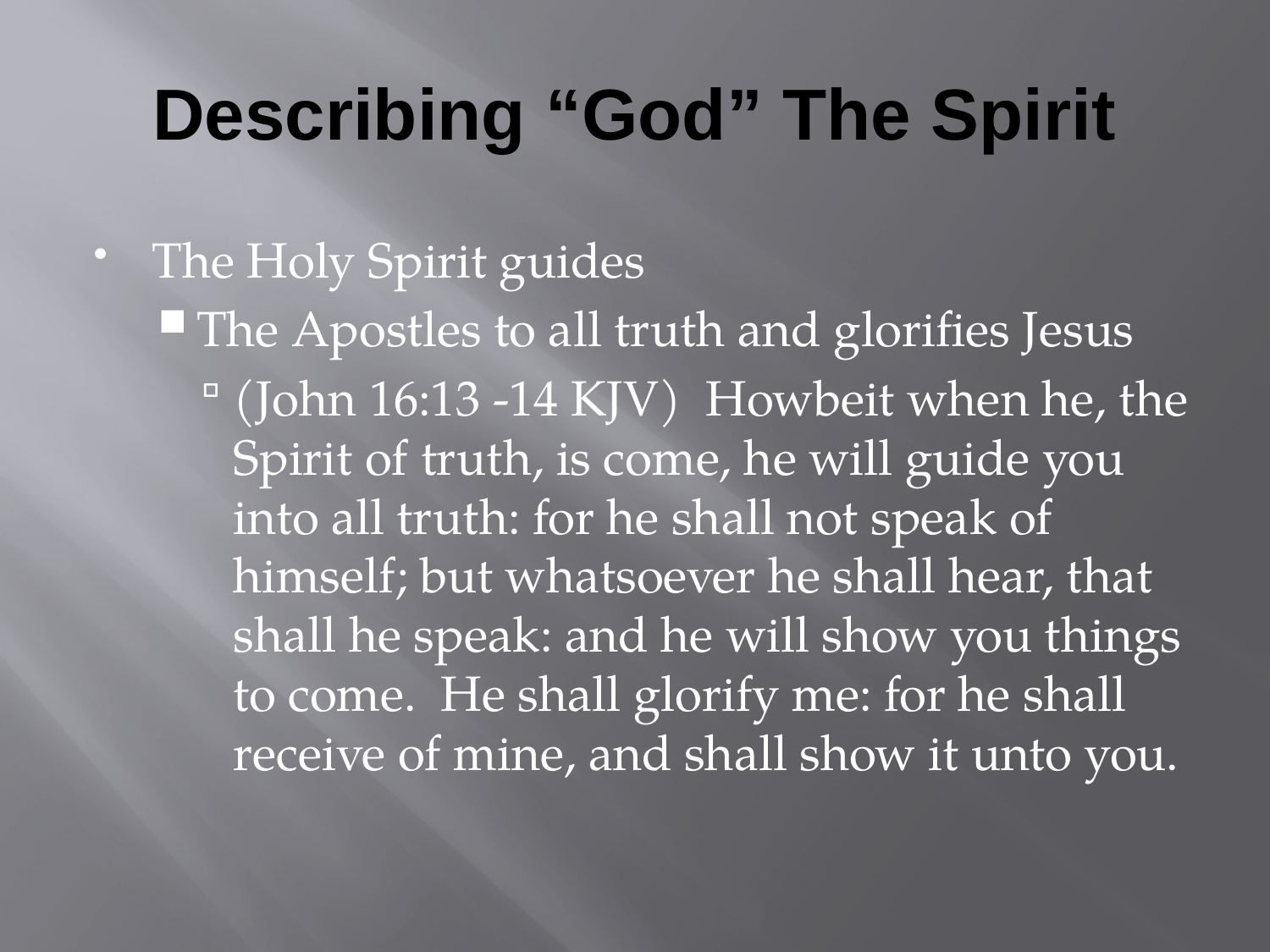

# Describing “God” The Spirit
The Holy Spirit guides
The Apostles to all truth and glorifies Jesus
(John 16:13 -14 KJV)  Howbeit when he, the Spirit of truth, is come, he will guide you into all truth: for he shall not speak of himself; but whatsoever he shall hear, that shall he speak: and he will show you things to come.  He shall glorify me: for he shall receive of mine, and shall show it unto you.